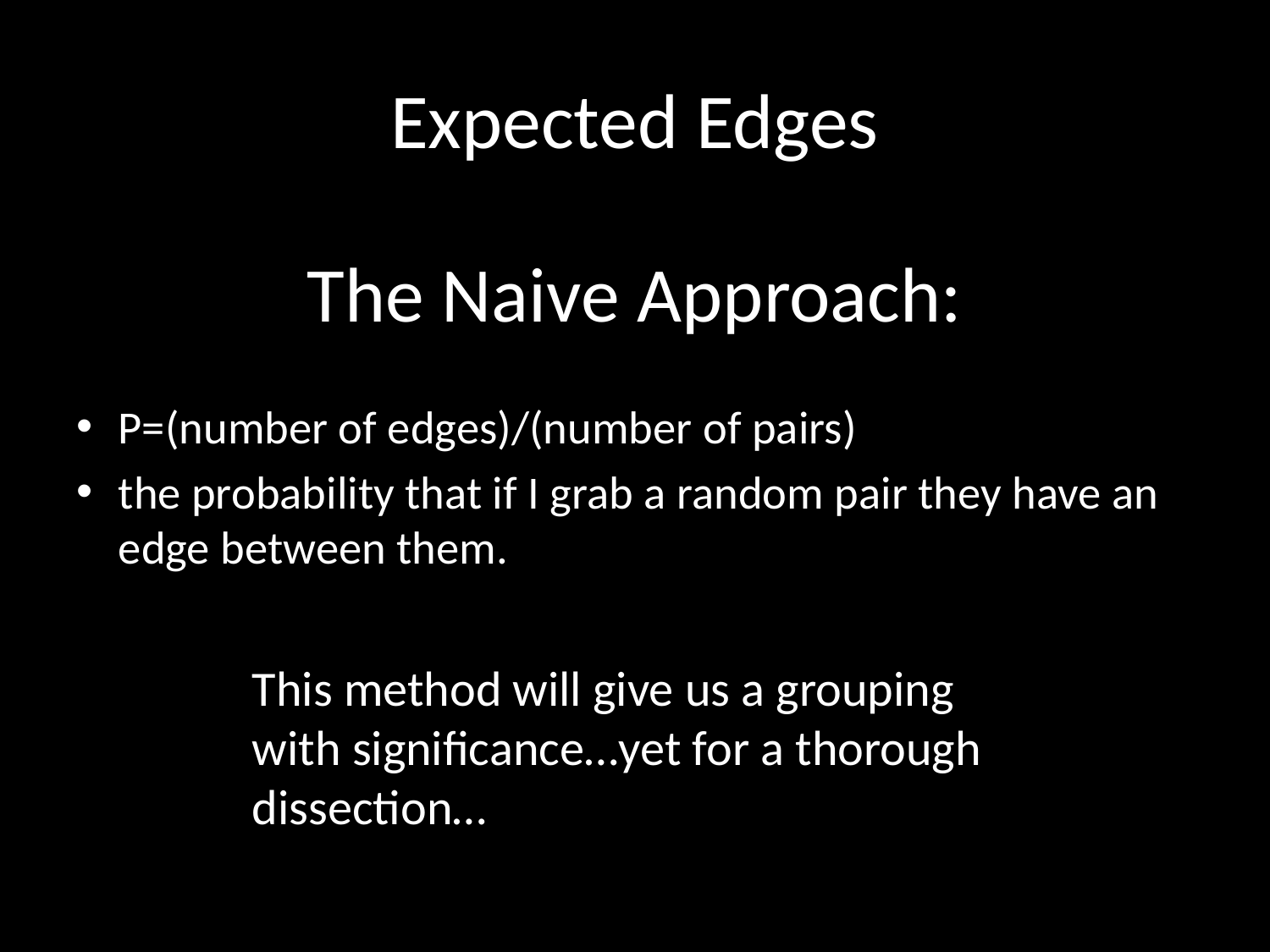

# Expected Edges
The Naive Approach:
P=(number of edges)/(number of pairs)
the probability that if I grab a random pair they have an edge between them.
This method will give us a grouping
with significance…yet for a thorough
dissection…